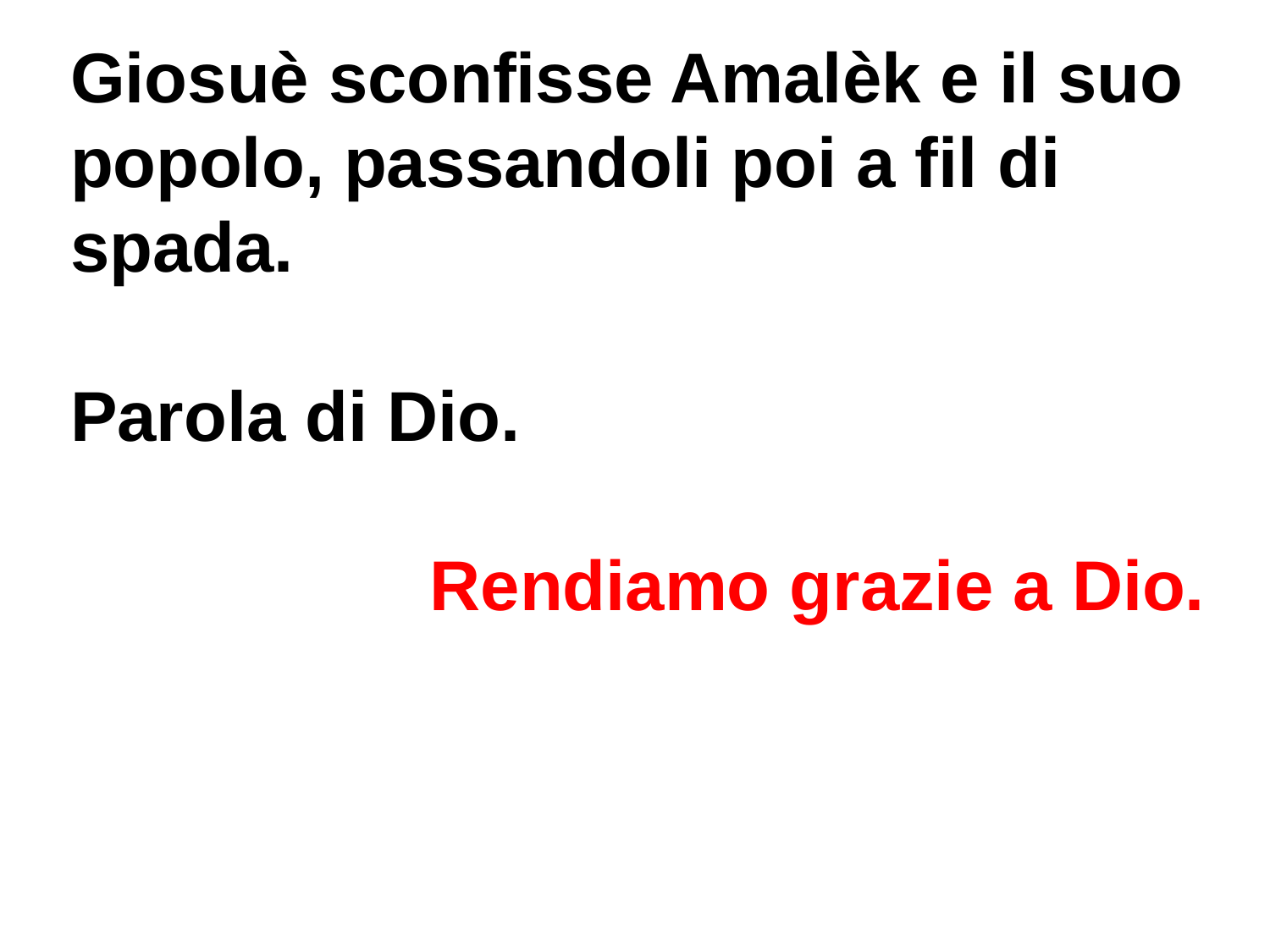

Giosuè sconfisse Amalèk e il suo popolo, passandoli poi a fil di spada.

Parola di Dio.

Rendiamo grazie a Dio.